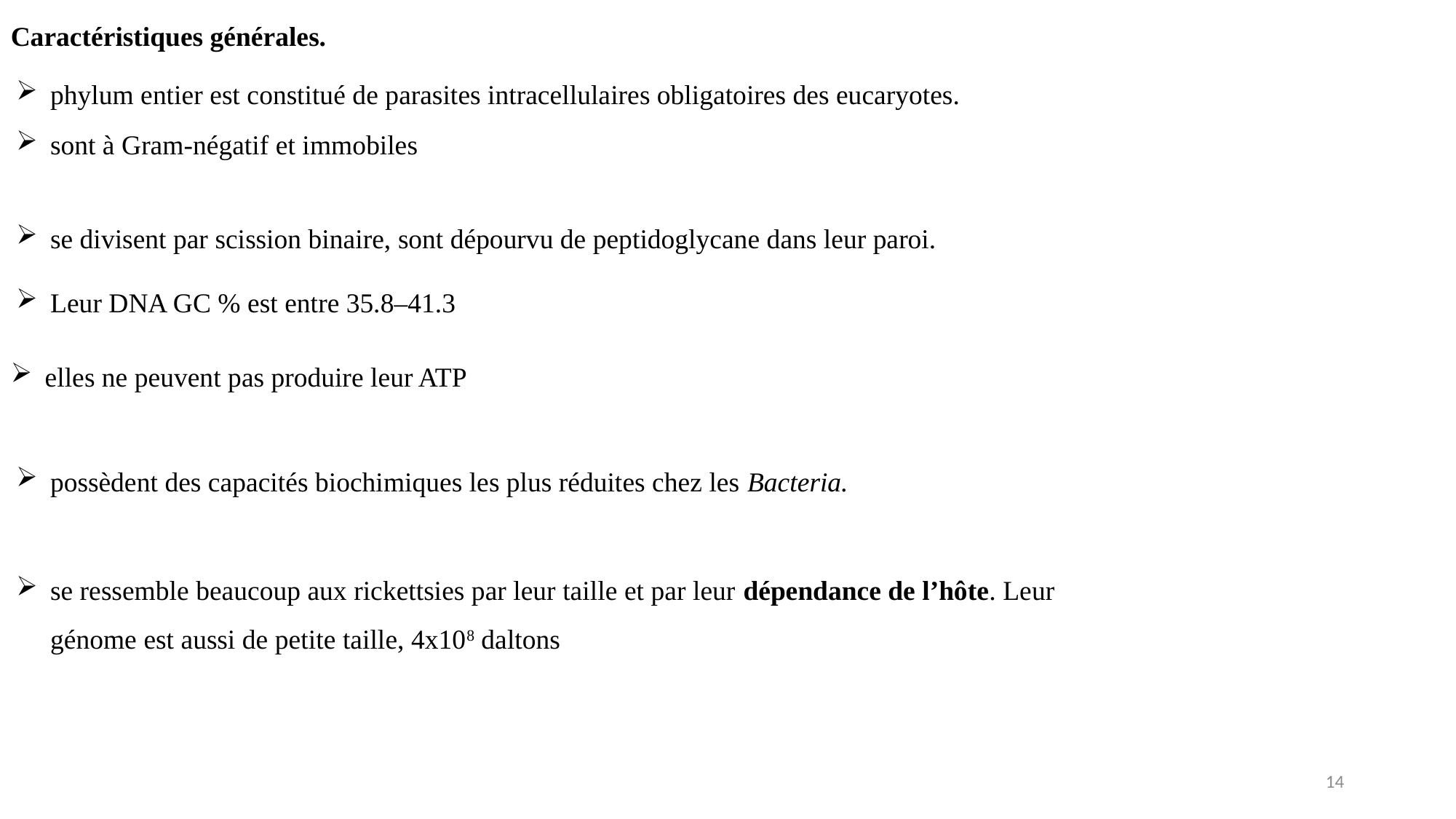

Caractéristiques générales.
phylum entier est constitué de parasites intracellulaires obligatoires des eucaryotes.
sont à Gram-négatif et immobiles
se divisent par scission binaire, sont dépourvu de peptidoglycane dans leur paroi.
Leur DNA GC % est entre 35.8–41.3
elles ne peuvent pas produire leur ATP
possèdent des capacités biochimiques les plus réduites chez les Bacteria.
se ressemble beaucoup aux rickettsies par leur taille et par leur dépendance de l’hôte. Leur génome est aussi de petite taille, 4x108 daltons
14